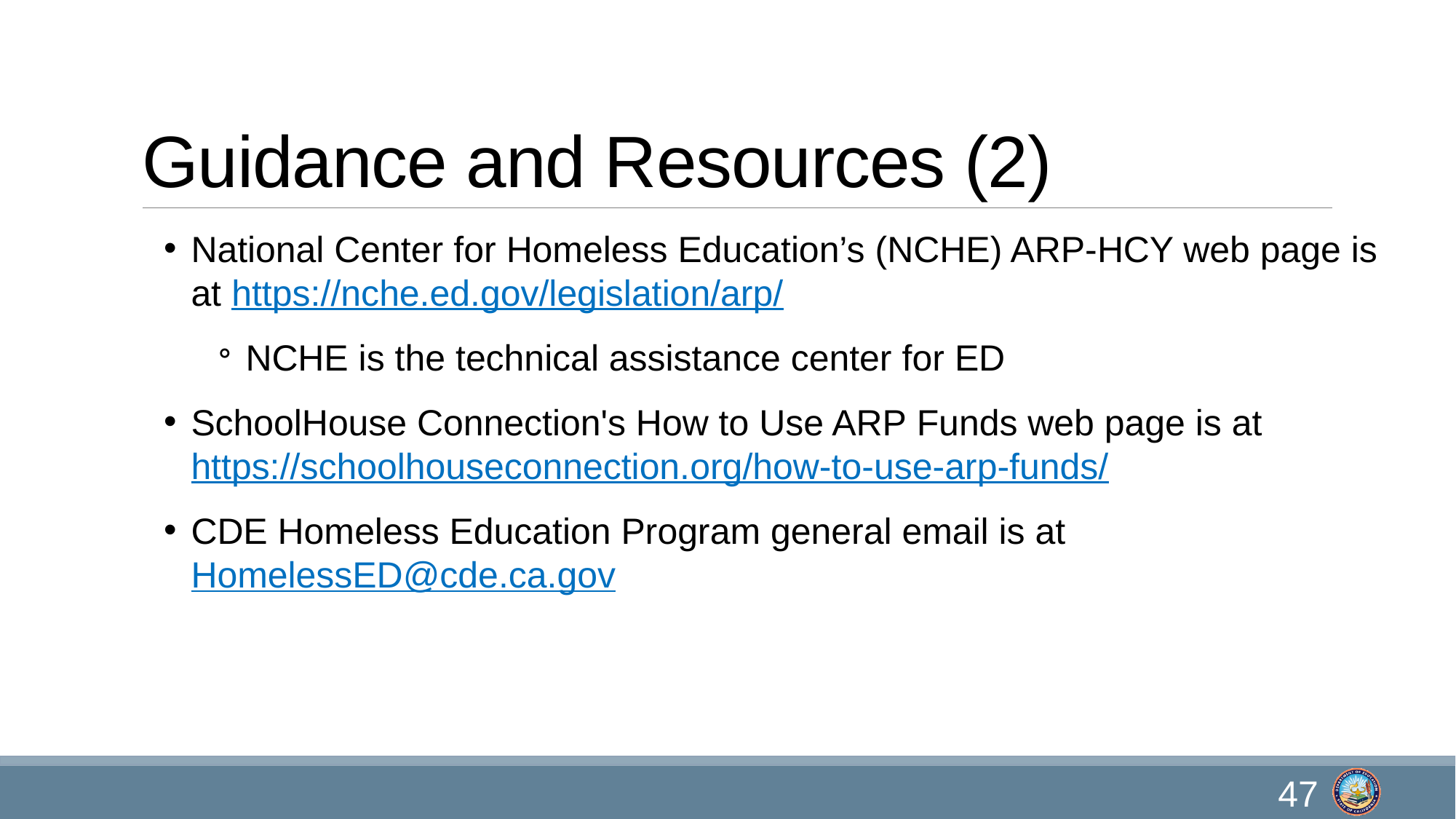

# Guidance and Resources (2)
National Center for Homeless Education’s (NCHE) ARP-HCY web page is at https://nche.ed.gov/legislation/arp/
NCHE is the technical assistance center for ED
SchoolHouse Connection's How to Use ARP Funds web page is at https://schoolhouseconnection.org/how-to-use-arp-funds/
CDE Homeless Education Program general email is at HomelessED@cde.ca.gov
47